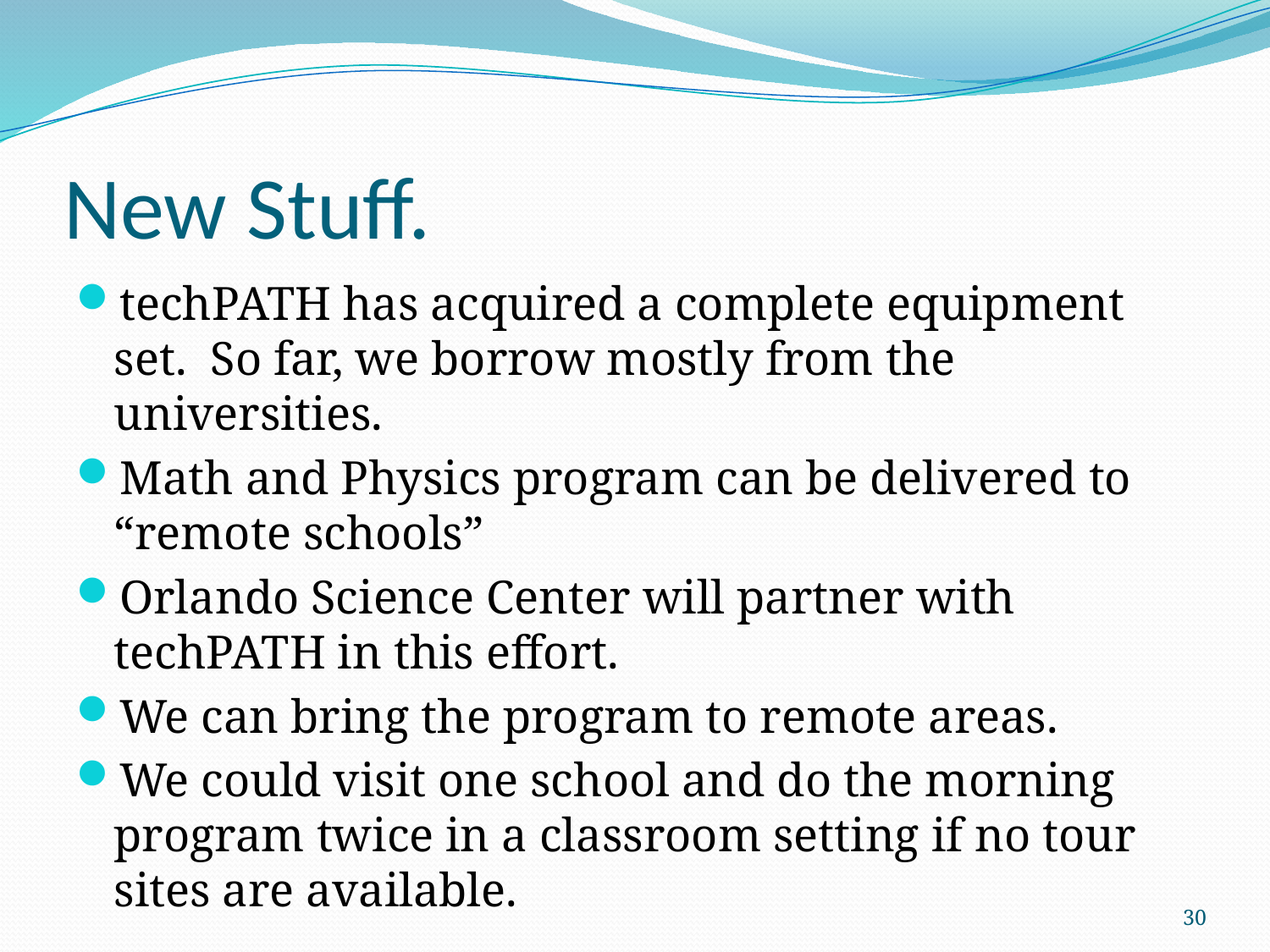

# New Stuff.
techPATH has acquired a complete equipment set.  So far, we borrow mostly from the universities.
Math and Physics program can be delivered to “remote schools”
Orlando Science Center will partner with techPATH in this effort.
We can bring the program to remote areas.
We could visit one school and do the morning program twice in a classroom setting if no tour sites are available.
30